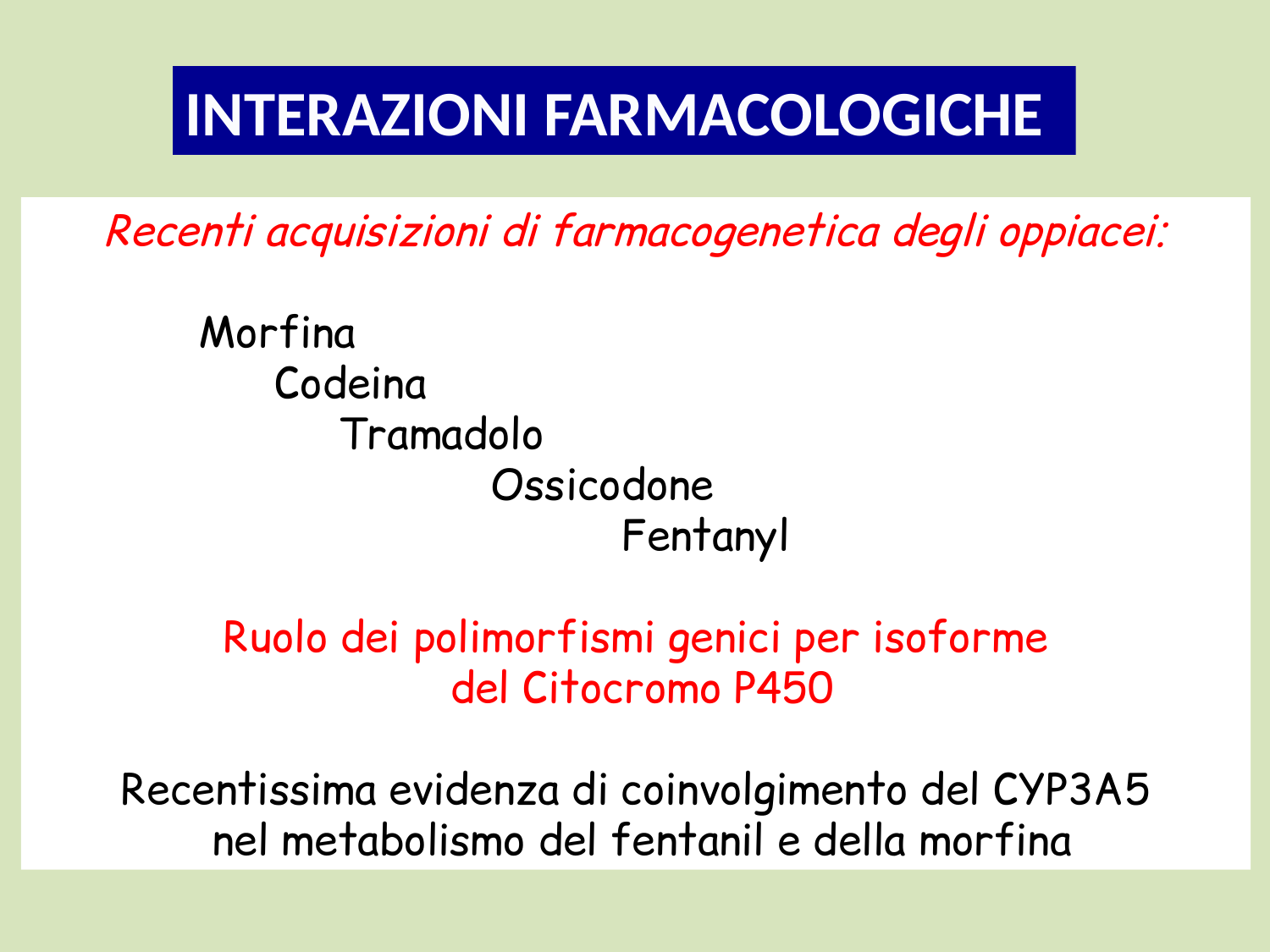

INTERAZIONI FARMACOLOGICHE
Recenti acquisizioni di farmacogenetica degli oppiacei:

             Morfina
                   Codeina
                        Tramadolo
                                    Ossicodone
           Fentanyl

Ruolo dei polimorfismi genici per isoforme
 del Citocromo P450

Recentissima evidenza di coinvolgimento del CYP3A5
 nel metabolismo del fentanil e della morfina